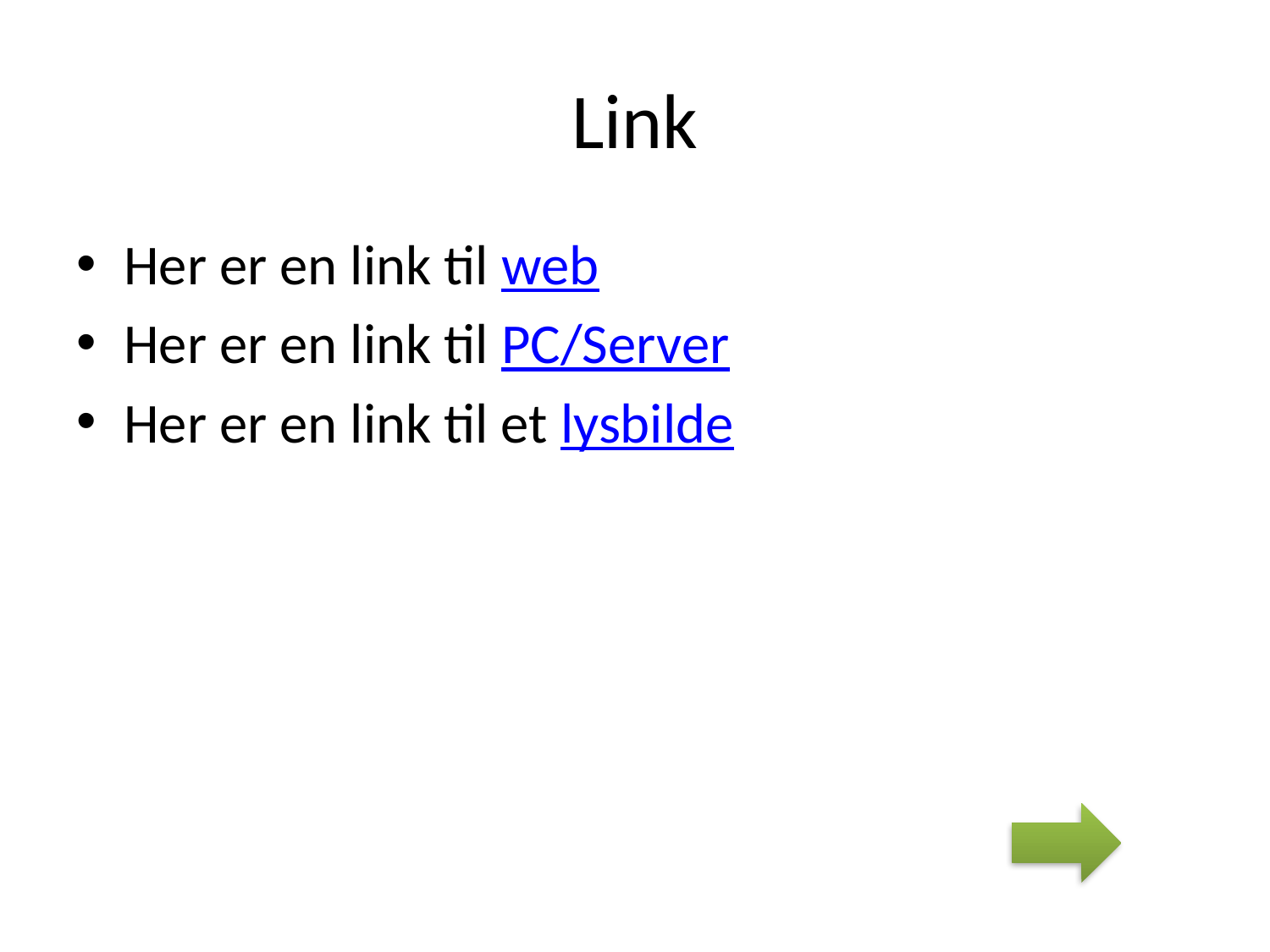

# Link
Her er en link til web
Her er en link til PC/Server
Her er en link til et lysbilde